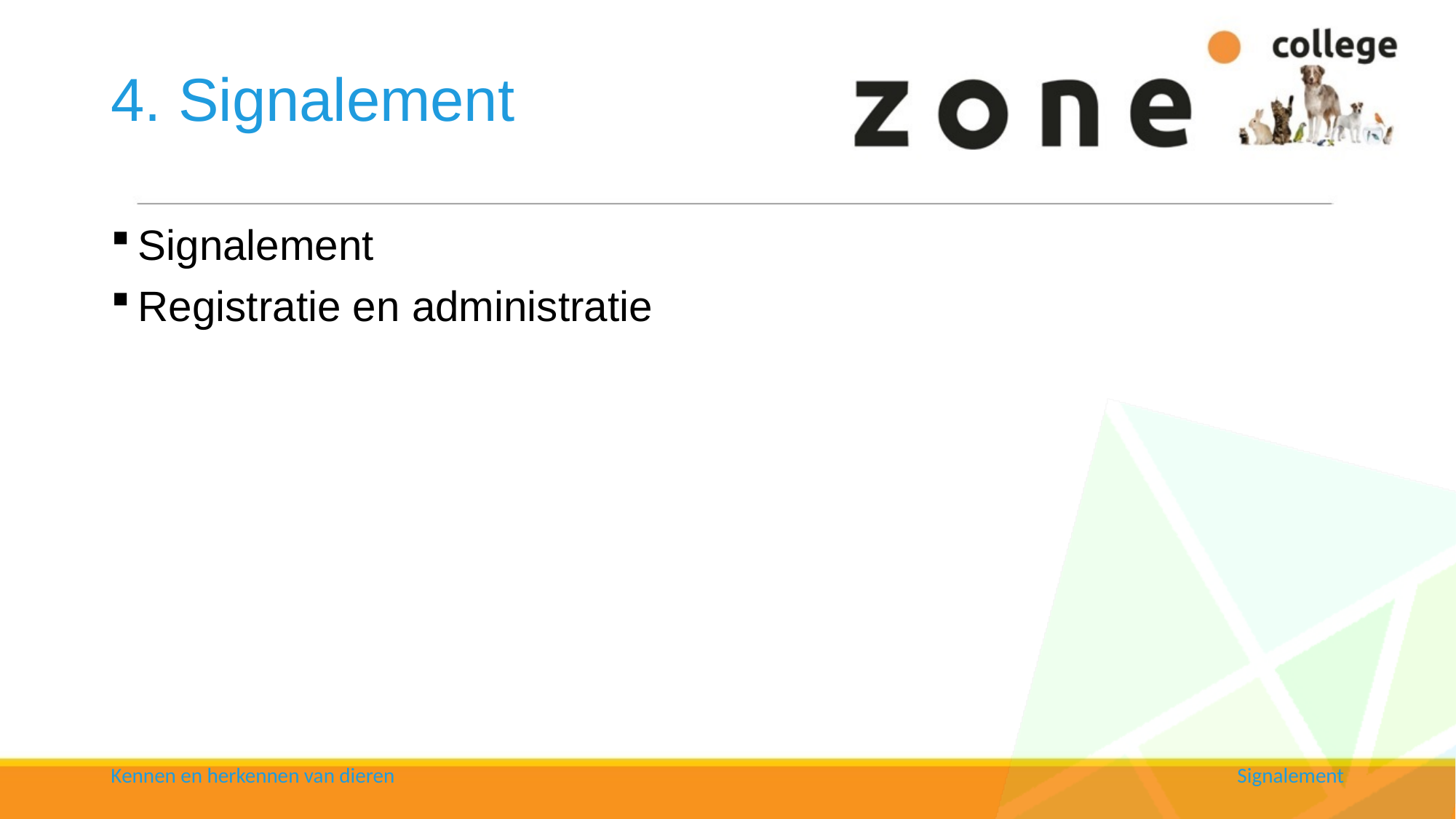

# 4. Signalement
Signalement
Registratie en administratie
Kennen en herkennen van dieren
Signalement